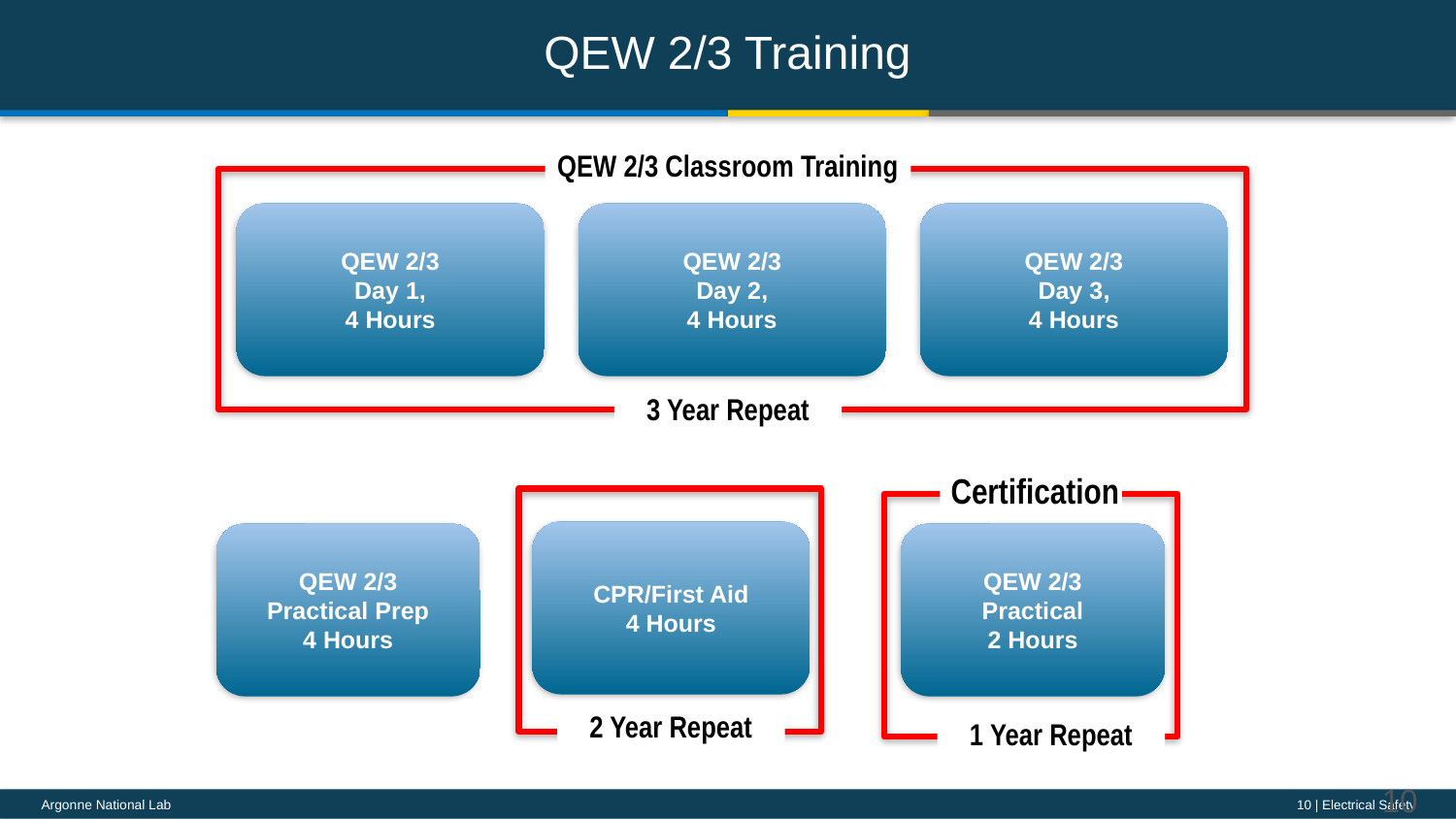

# QEW 2/3 Training
QEW 2/3 Classroom Training
QEW 2/3
Day 1,
4 Hours
QEW 2/3
Day 2,
4 Hours
QEW 2/3
Day 3,
4 Hours

3 Year Repeat
Certification

1 Year Repeat

CPR/First Aid
4 Hours
QEW 2/3
Practical
2 Hours
QEW 2/3
Practical Prep
4 Hours
2 Year Repeat
10